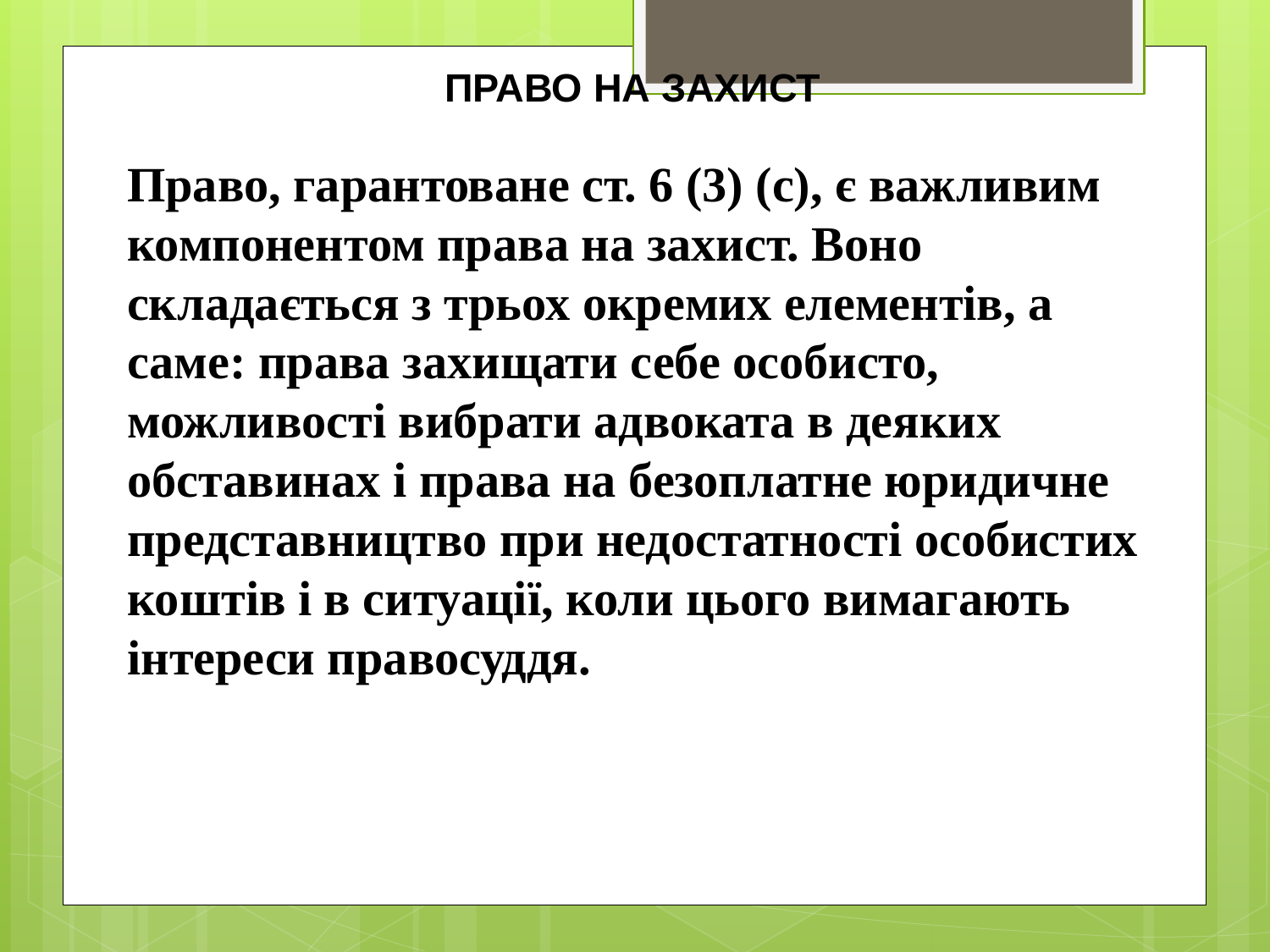

# ПРАВО НА ЗАХИСТ
Право, гарантоване ст. 6 (3) (c), є важливим компонентом права на захист. Воно складається з трьох окремих елементів, а саме: права захищати себе особисто, можливості вибрати адвоката в деяких обставинах і права на безоплатне юридичне представництво при недостатності особистих коштів і в ситуації, коли цього вимагають інтереси правосуддя.